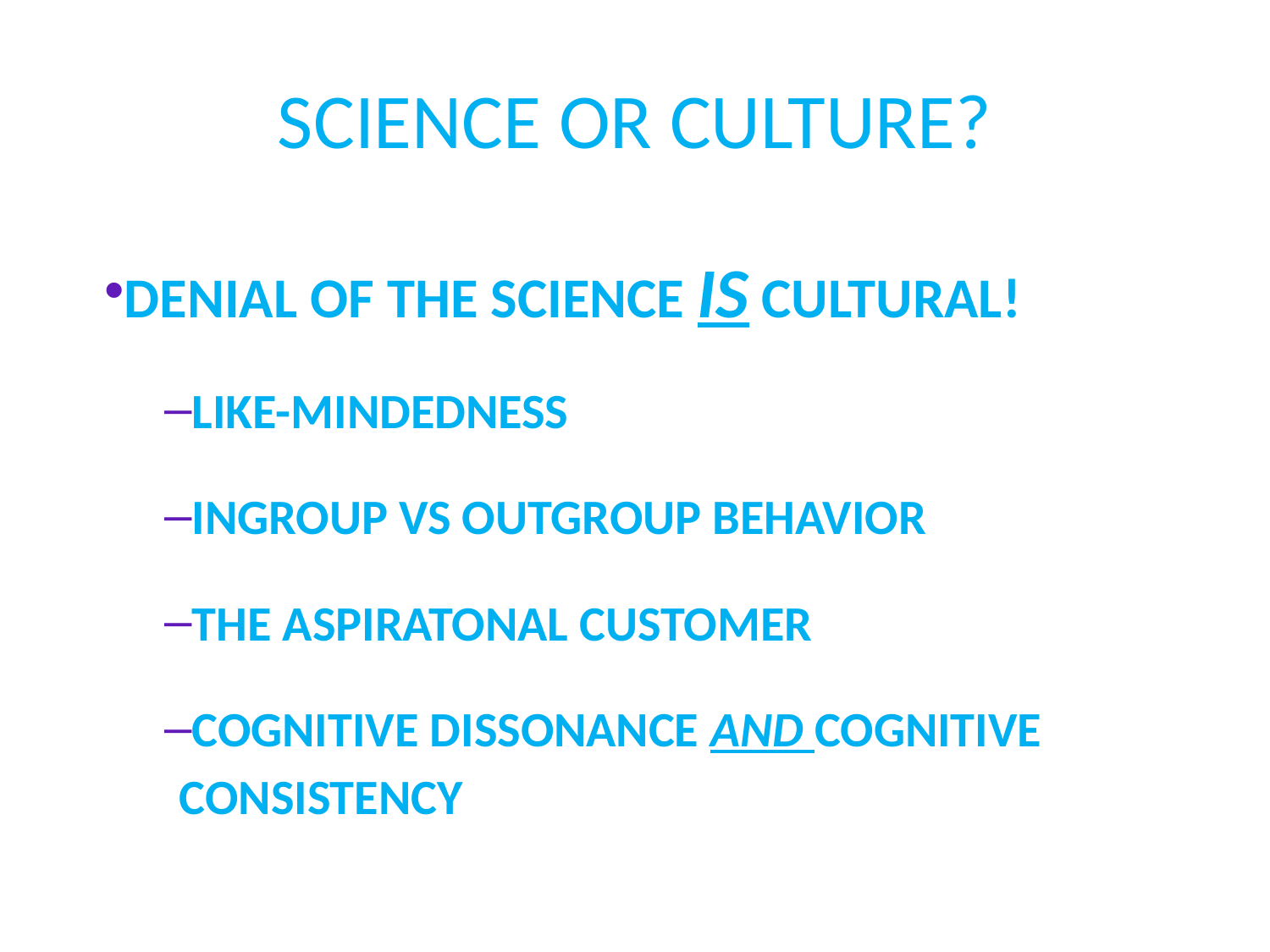

# SCIENCE OR CULTURE?
DENIAL OF THE SCIENCE IS CULTURAL!
LIKE-MINDEDNESS
INGROUP VS OUTGROUP BEHAVIOR
THE ASPIRATONAL CUSTOMER
COGNITIVE DISSONANCE AND COGNITIVE CONSISTENCY